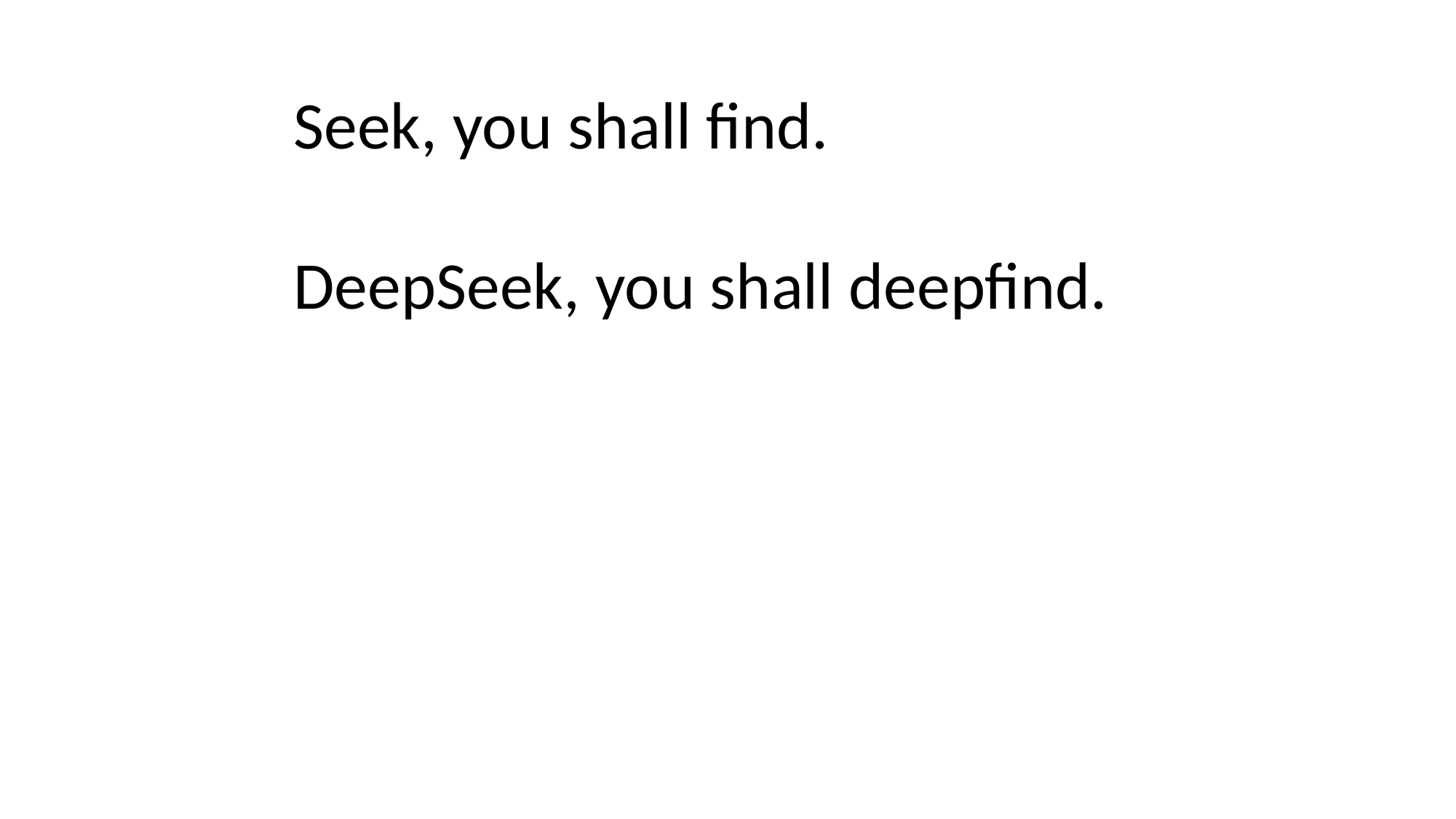

Seek, you shall find.

DeepSeek, you shall deepfind.